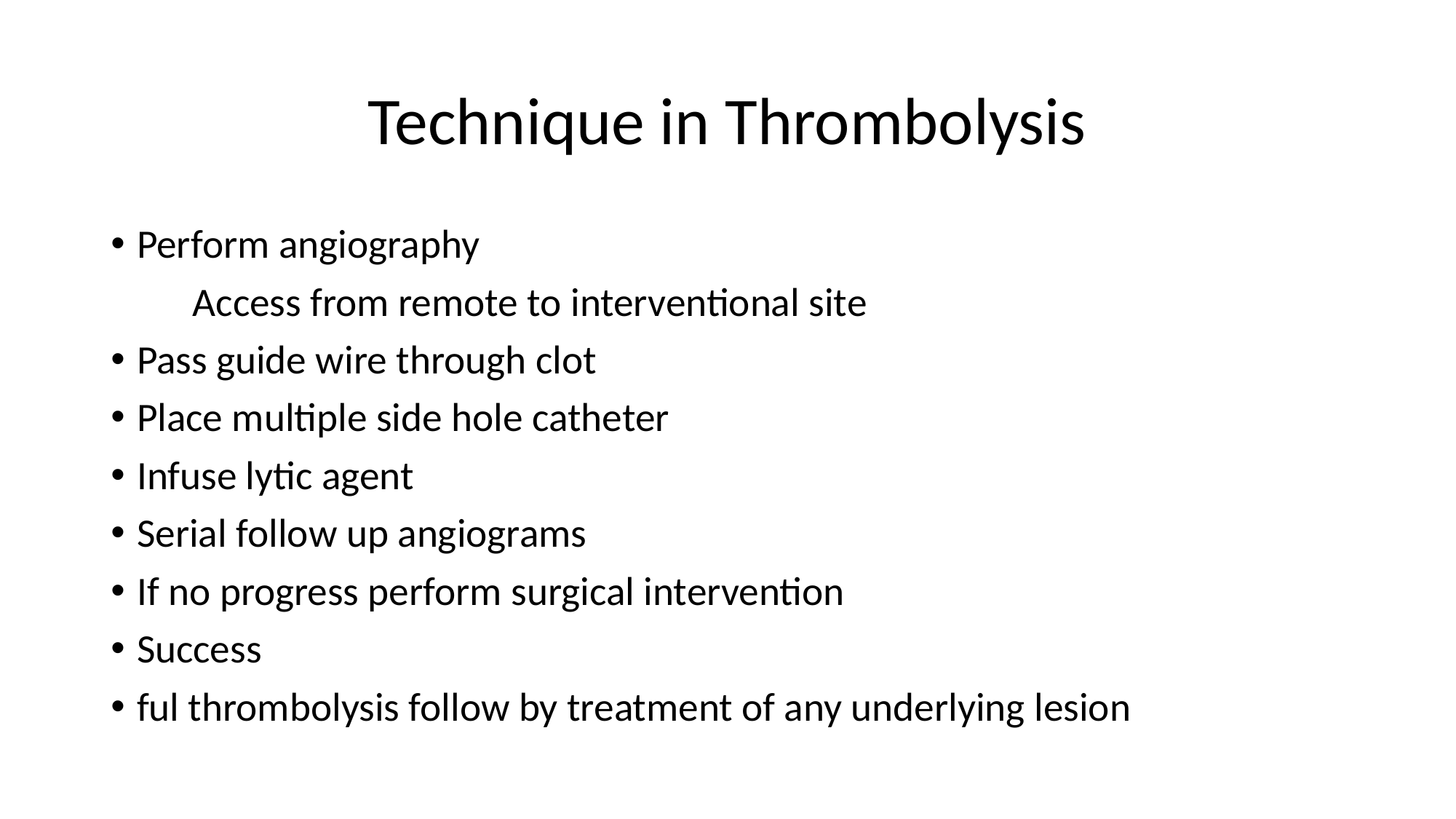

# Technique in Thrombolysis
Perform angiography
         Access from remote to interventional site
Pass guide wire through clot
Place multiple side hole catheter
Infuse lytic agent
Serial follow up angiograms
If no progress perform surgical intervention
Success
ful thrombolysis follow by treatment of any underlying lesion